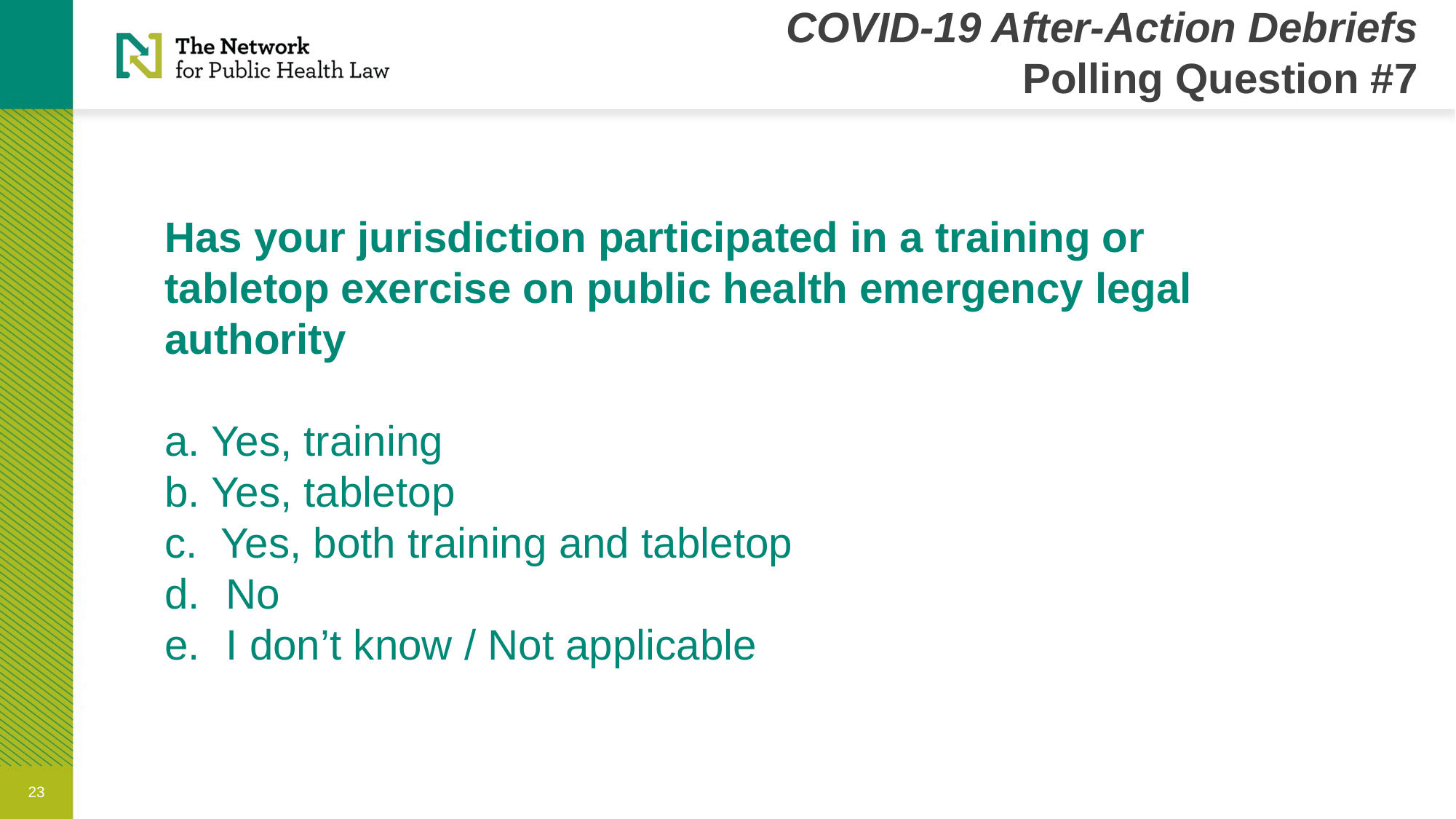

COVID-19 After-Action Debriefs
Polling Question #7
Has your jurisdiction participated in a training or tabletop exercise on public health emergency legal authority
a. Yes, training
b. Yes, tabletop
c.  Yes, both training and tabletop
No
I don’t know / Not applicable

23